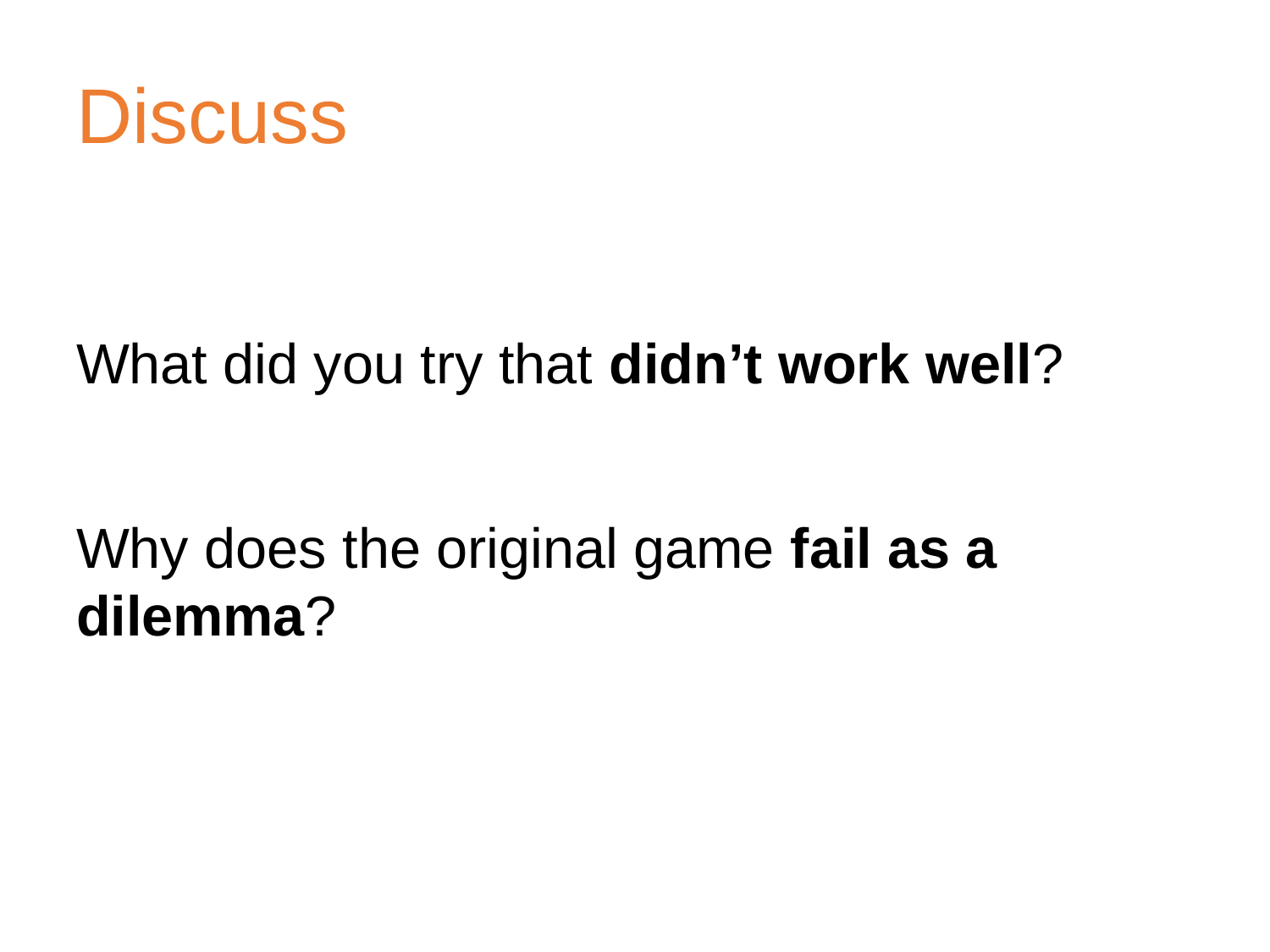

# Discuss

What did you try that didn’t work well?

Why does the original game fail as a dilemma?